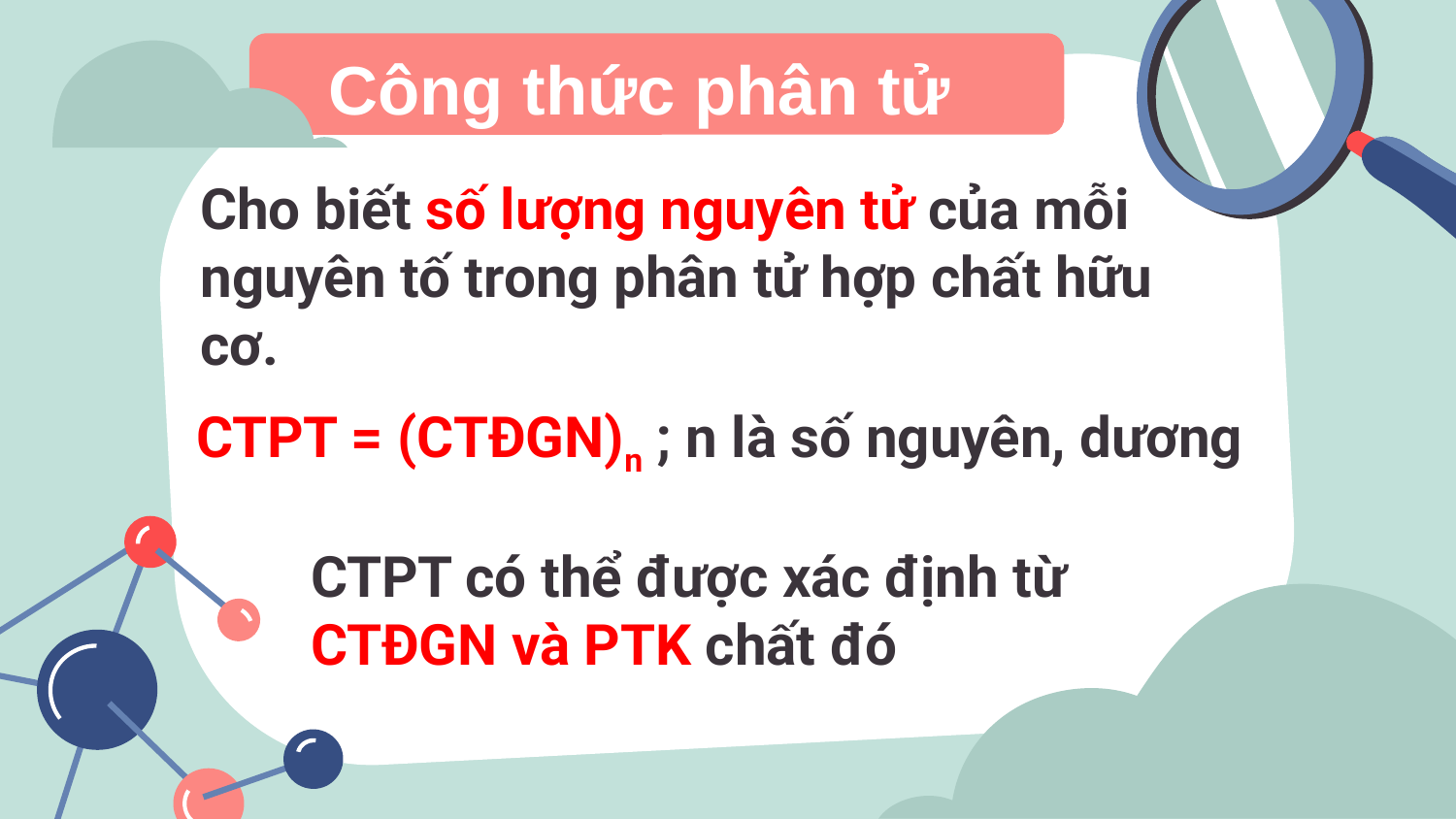

# Công thức phân tử

Cho biết số lượng nguyên tử của mỗi nguyên tố trong phân tử hợp chất hữu cơ.
CTPT = (CTĐGN)n ; n là số nguyên, dương

CTPT có thể được xác định từ CTĐGN và PTK chất đó